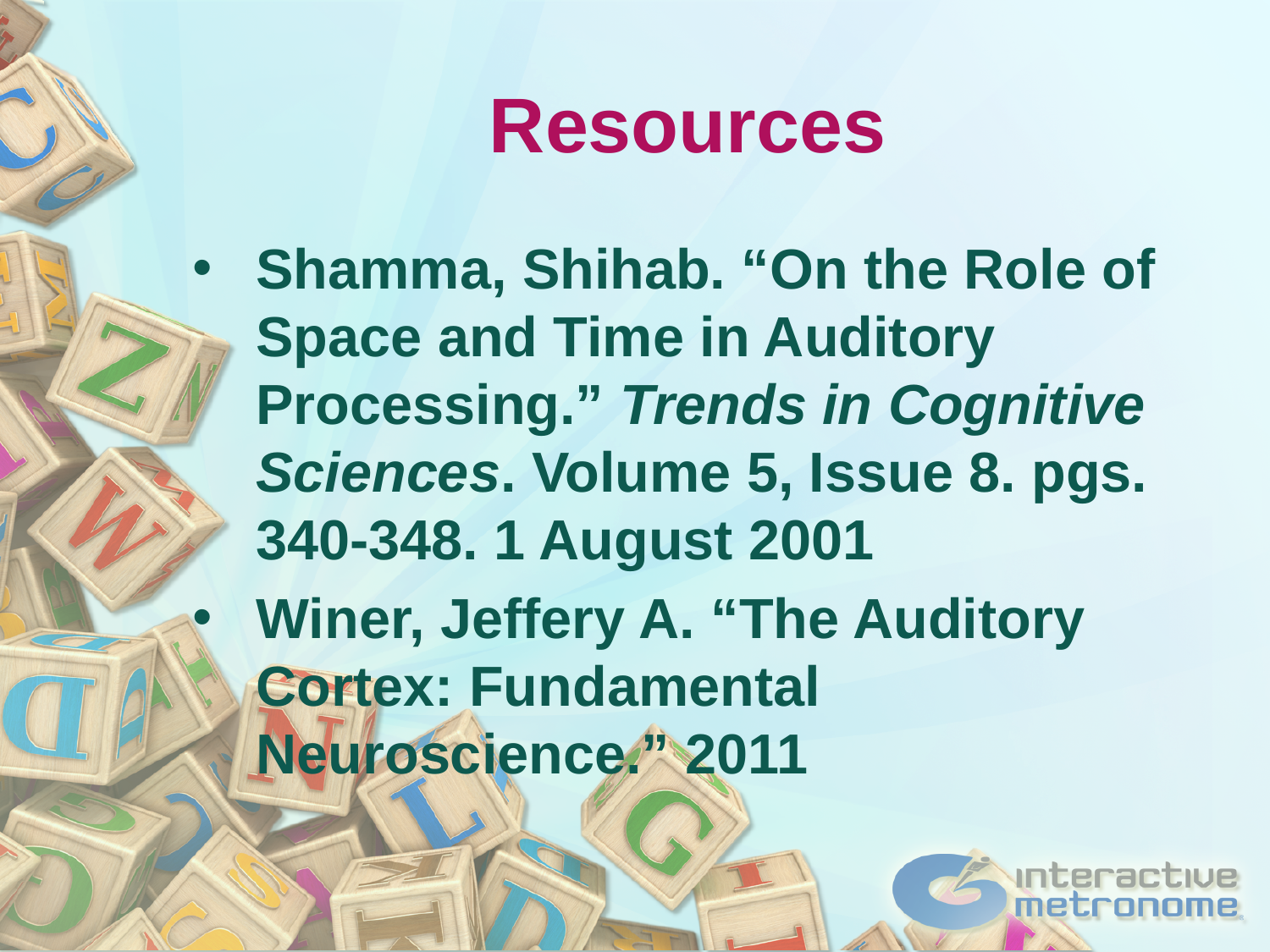

Resources
Shamma, Shihab. “On the Role of Space and Time in Auditory Processing.” Trends in Cognitive Sciences. Volume 5, Issue 8. pgs. 340-348. 1 August 2001
Winer, Jeffery A. “The Auditory Cortex: Fundamental Neuroscience.” 2011